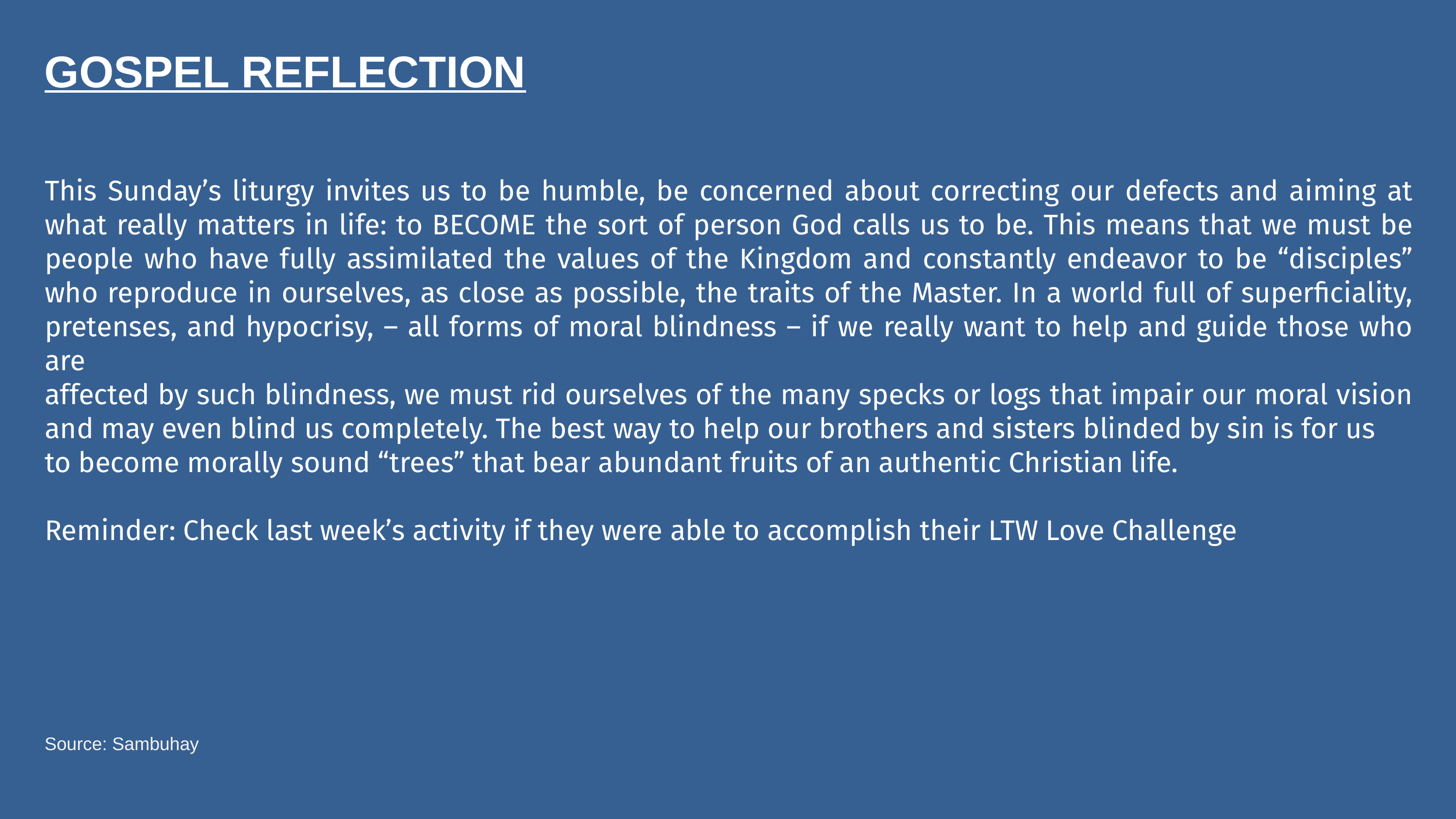

GOSPEL REFLECTION
This Sunday’s liturgy invites us to be humble, be concerned about correcting our defects and aiming at what really matters in life: to BECOME the sort of person God calls us to be. This means that we must be people who have fully assimilated the values of the Kingdom and constantly endeavor to be “disciples” who reproduce in ourselves, as close as possible, the traits of the Master. In a world full of superficiality, pretenses, and hypocrisy, – all forms of moral blindness – if we really want to help and guide those who are
affected by such blindness, we must rid ourselves of the many specks or logs that impair our moral vision and may even blind us completely. The best way to help our brothers and sisters blinded by sin is for us
to become morally sound “trees” that bear abundant fruits of an authentic Christian life.

Reminder: Check last week’s activity if they were able to accomplish their LTW Love Challenge
Source: Sambuhay